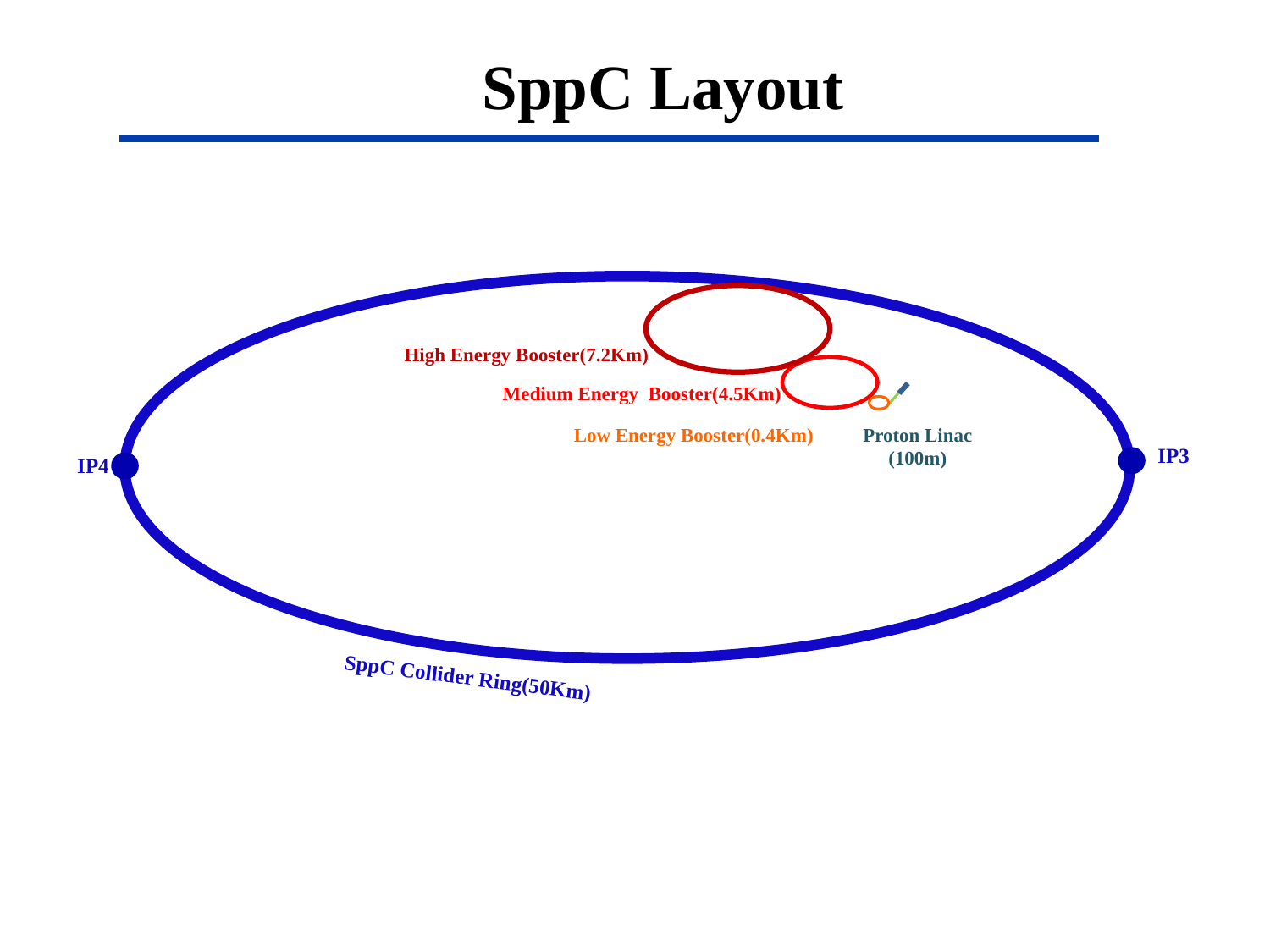

SppC Layout

High Energy Booster(7.2Km)

Medium Energy  Booster(4.5Km)

Proton Linac
(100m)
Low Energy Booster(0.4Km)
IP3
IP4

SppC Collider Ring(50Km)